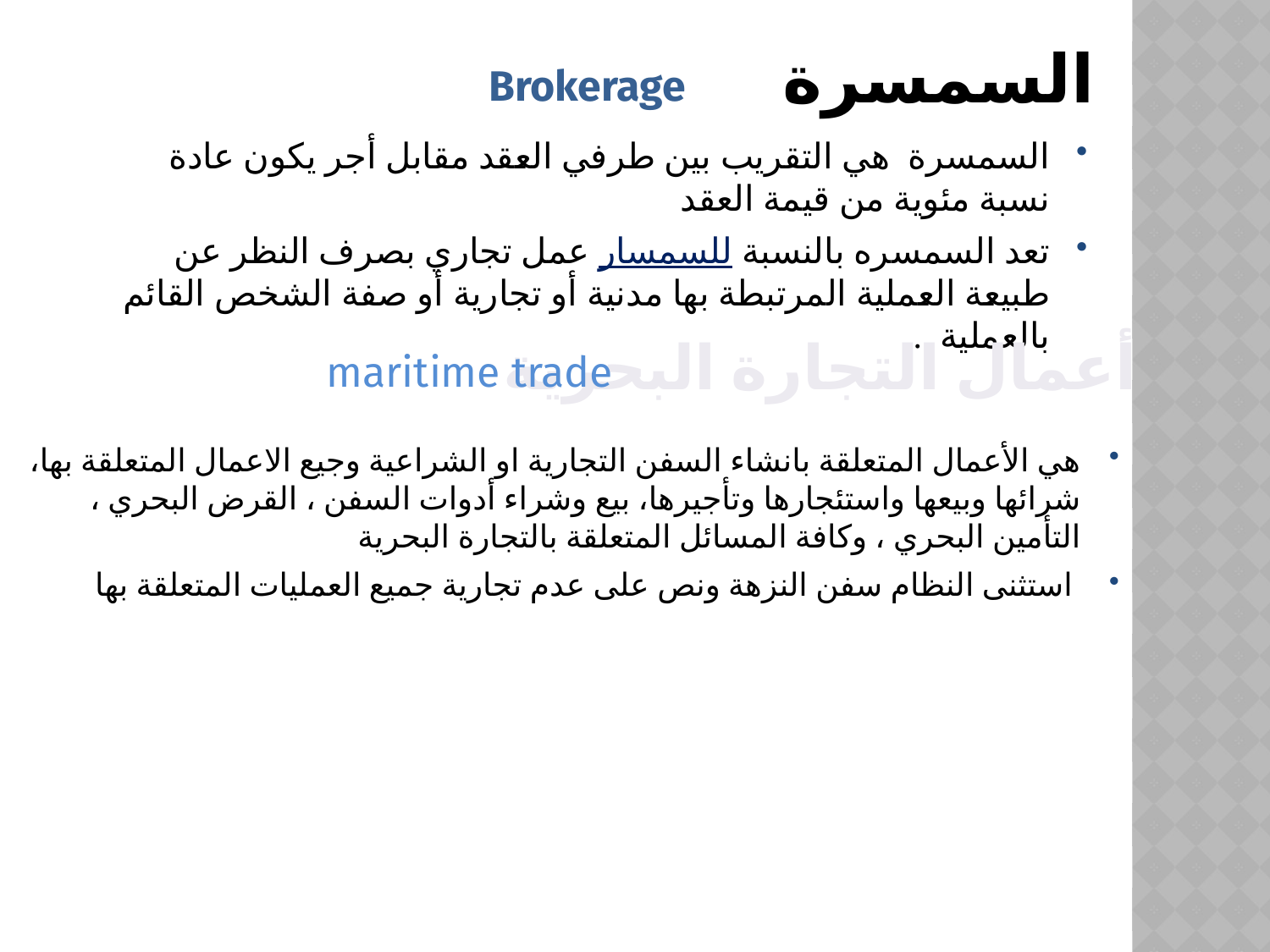

# السمسرة
Brokerage
السمسرة  هي التقريب بين طرفي العقد مقابل أجر يكون عادة نسبة مئوية من قيمة العقد
تعد السمسره بالنسبة للسمسار عمل تجاري بصرف النظر عن طبيعة العملية المرتبطة بها مدنية أو تجارية أو صفة الشخص القائم بالعملية  .
أعمال التجارة البحرية
   maritime trade
هي الأعمال المتعلقة بانشاء السفن التجارية او الشراعية وجيع الاعمال المتعلقة بها، شرائها وبيعها واستئجارها وتأجيرها، بيع وشراء أدوات السفن ، القرض البحري ، التأمين البحري ، وكافة المسائل المتعلقة بالتجارة البحرية
 استثنى النظام سفن النزهة ونص على عدم تجارية جميع العمليات المتعلقة بها